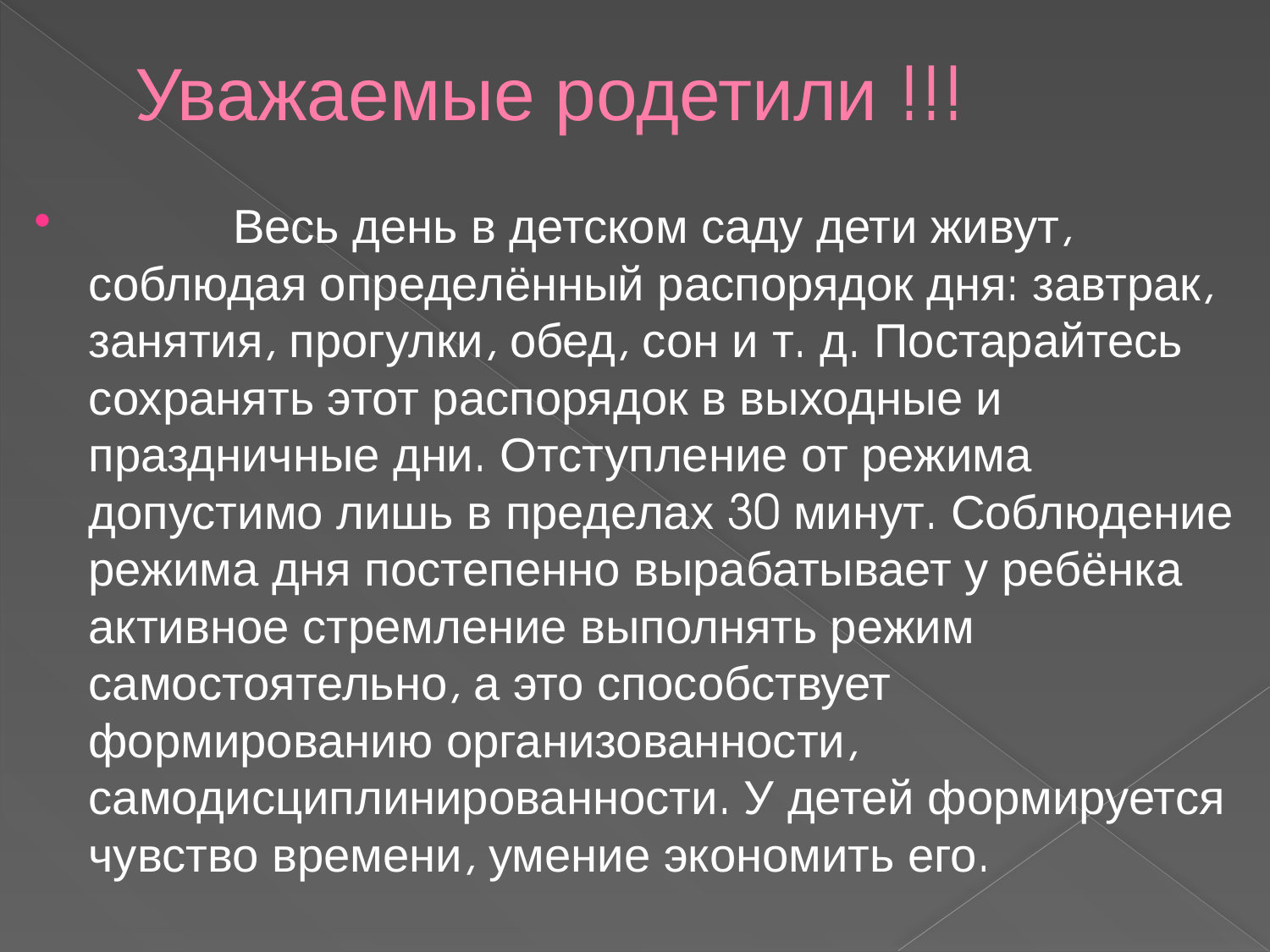

# Уважаемые родетили !!!

           Весь день в детском саду дети живут, соблюдая определённый распорядок дня: завтрак, занятия, прогулки, обед, сон и т. д. Постарайтесь сохранять этот распорядок в выходные и праздничные дни. Отступление от режима допустимо лишь в пределах 30 минут. Соблюдение режима дня постепенно вырабатывает у ребёнка активное стремление выполнять режим самостоятельно, а это способствует формированию организованности, самодисциплинированности. У детей формируется чувство времени, умение экономить его.